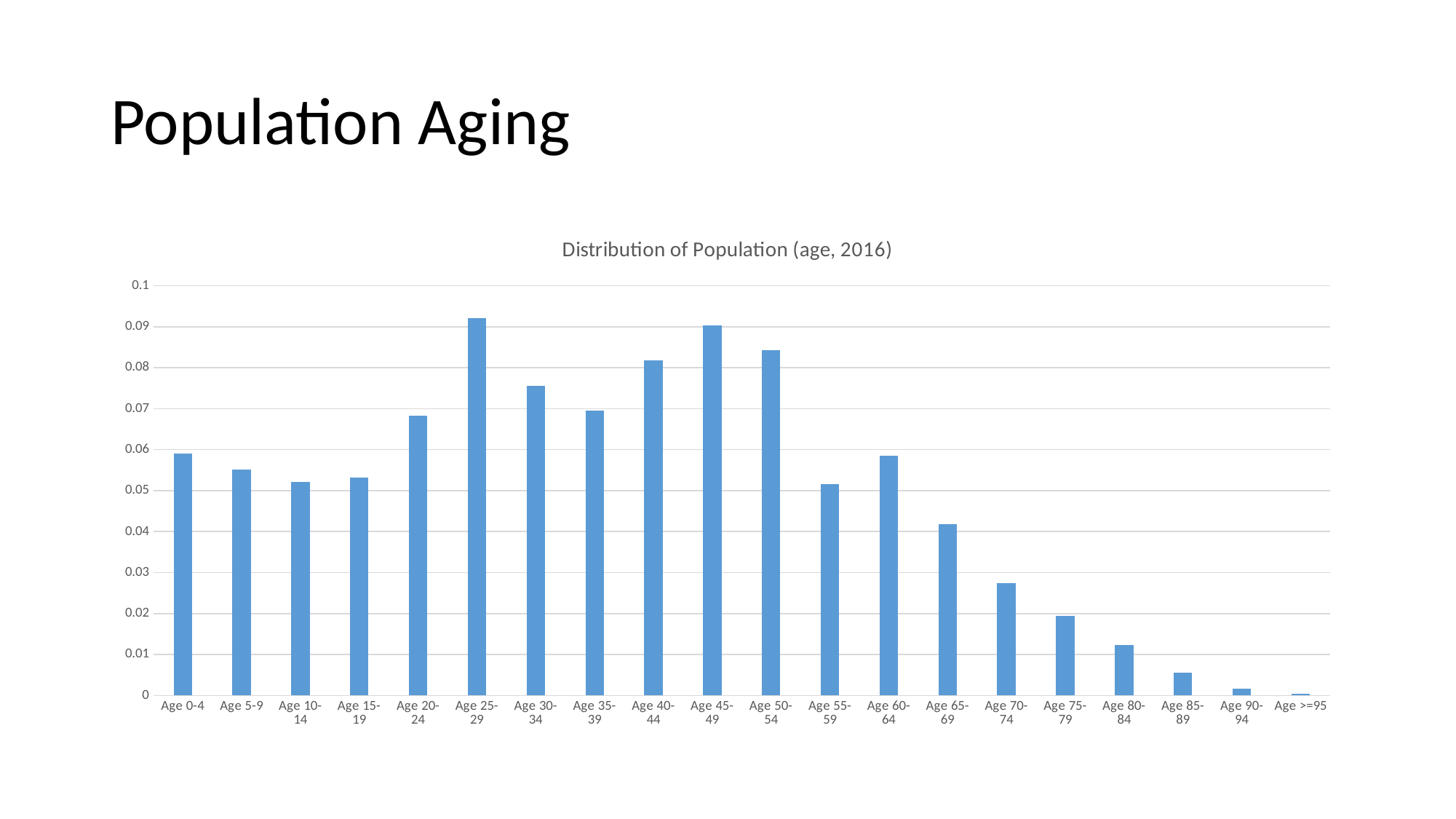

# Population Aging

### Chart: Distribution of Population (age, 2016)

| Category |  |
|---|---|
| Age 0-4 | 0.05910697492873606 |
| Age 5-9 | 0.055120857257091635 |
| Age 10-14 | 0.0521753097315329 |
| Age 15-19 | 0.05316147662516763 |
| Age 20-24 | 0.06830803294246468 |
| Age 25-29 | 0.09210816057422201 |
| Age 30-34 | 0.0756231115378936 |
| Age 35-39 | 0.06950231386531655 |
| Age 40-44 | 0.08180349372505978 |
| Age 45-49 | 0.09034653144723878 |
| Age 50-54 | 0.08428877246400966 |
| Age 55-59 | 0.051500018566189326 |
| Age 60-64 | 0.05845845361777311 |
| Age 65-69 | 0.04184214594061065 |
| Age 70-74 | 0.027354473458552925 |
| Age 75-79 | 0.019385692290022877 |
| Age 80-84 | 0.012375444617057233 |
| Age 85-89 | 0.0055404963131002165 |
| Age 90-94 | 0.0016424600978049582 |
| Age >=95 | 0.0003566435438451355 |